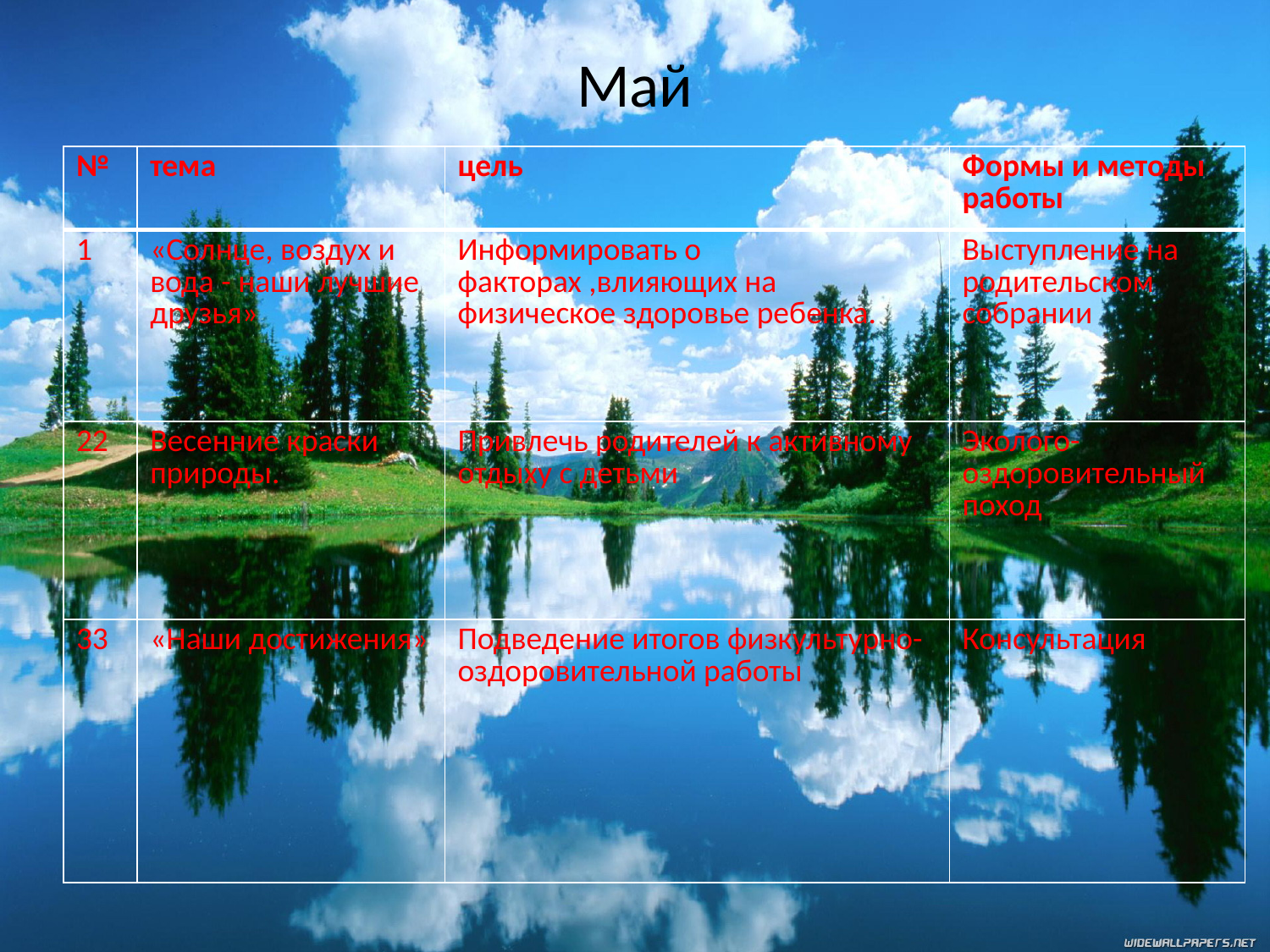

# Май
| № | тема | цель | Формы и методы работы |
| --- | --- | --- | --- |
| 1 | «Солнце, воздух и вода - наши лучшие друзья» | Информировать о факторах ,влияющих на физическое здоровье ребенка. | Выступление на родительском собрании |
| 22 | Весенние краски природы. | Привлечь родителей к активному отдыху с детьми | Эколого-оздоровительный поход |
| 33 | «Наши достижения» | Подведение итогов физкультурно-оздоровительной работы | Консультация |